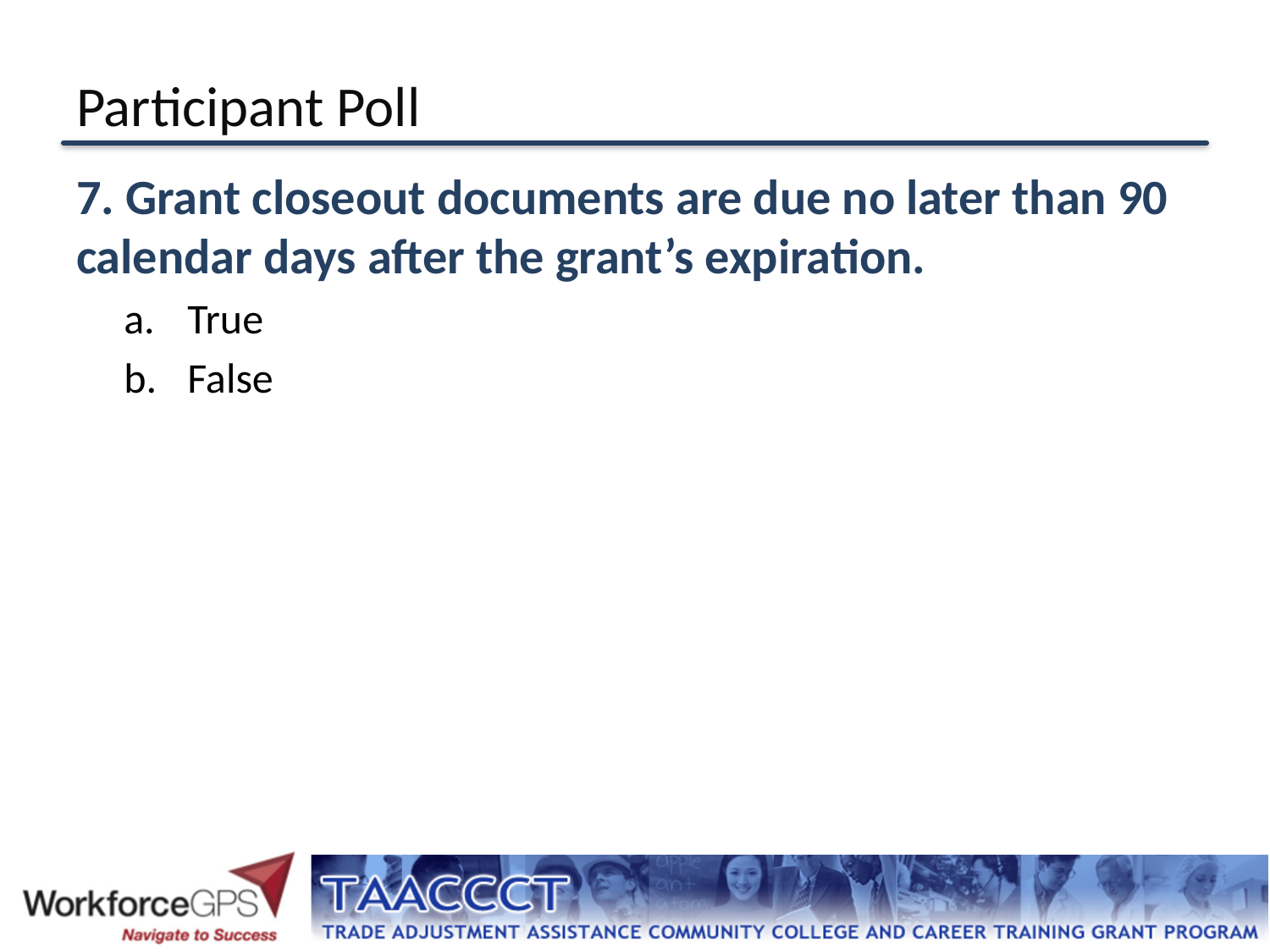

# Participant Poll
7. Grant closeout documents are due no later than 90 calendar days after the grant’s expiration.
True
False